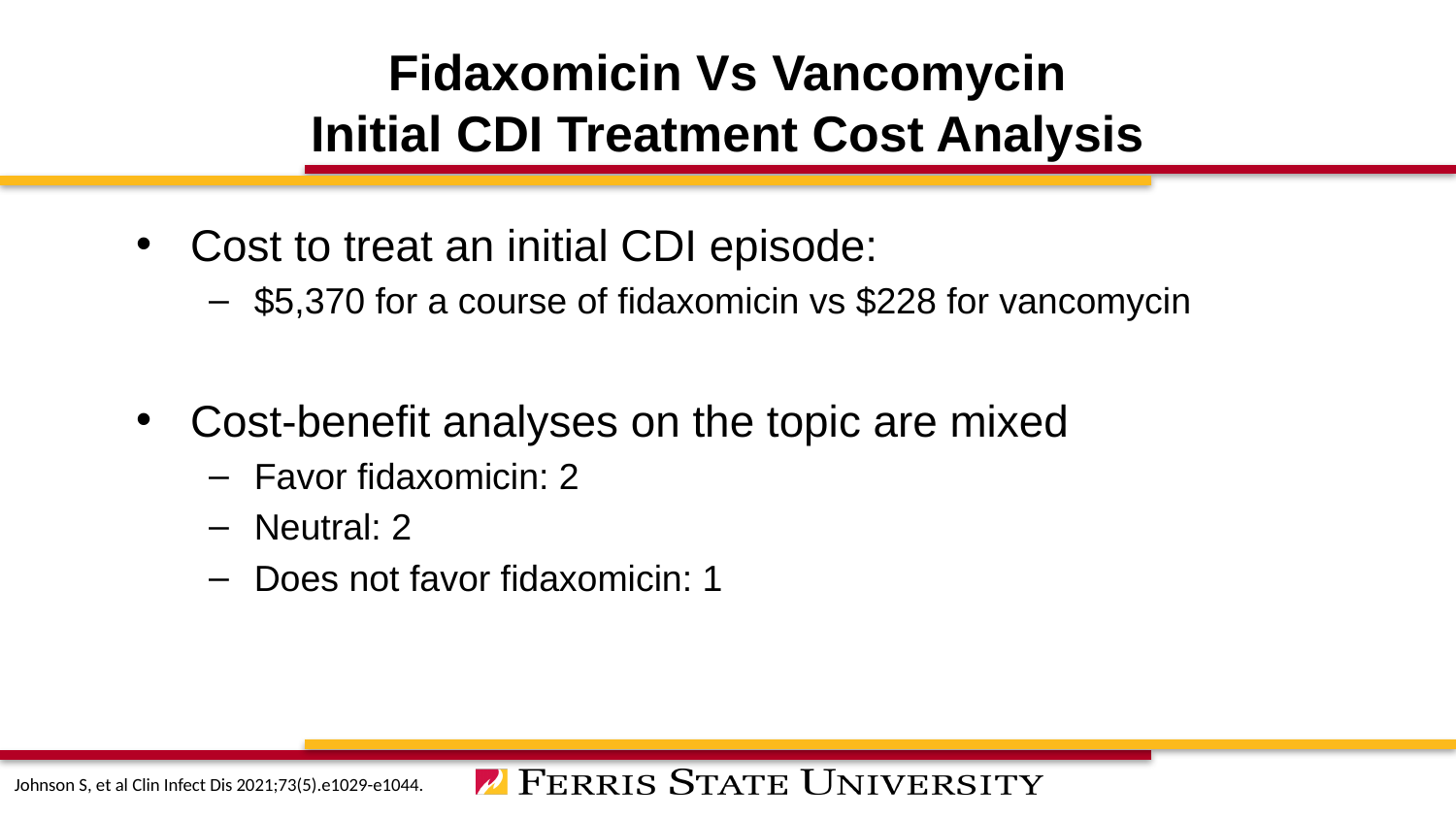

# Fidaxomicin Vs Vancomycin Initial CDI Treatment Cost Analysis
Cost to treat an initial CDI episode:
$5,370 for a course of fidaxomicin vs $228 for vancomycin

Cost-benefit analyses on the topic are mixed
Favor fidaxomicin: 2
Neutral: 2
Does not favor fidaxomicin: 1
Johnson S, et al Clin Infect Dis 2021;73(5).e1029-e1044.